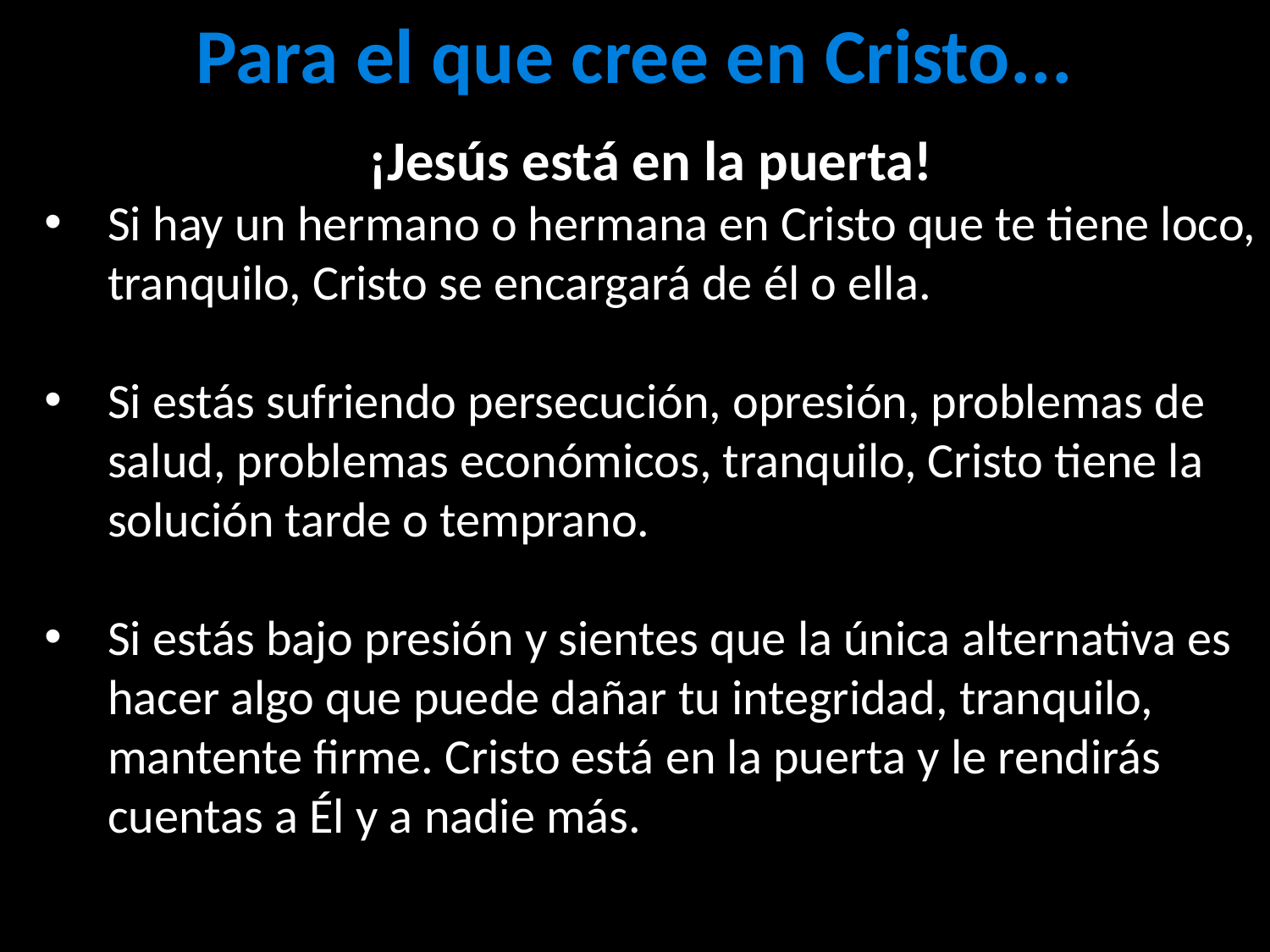

Para el que cree en Cristo...
¡Jesús está en la puerta!
Si hay un hermano o hermana en Cristo que te tiene loco, tranquilo, Cristo se encargará de él o ella.

Si estás sufriendo persecución, opresión, problemas de salud, problemas económicos, tranquilo, Cristo tiene la solución tarde o temprano.

Si estás bajo presión y sientes que la única alternativa es hacer algo que puede dañar tu integridad, tranquilo, mantente firme. Cristo está en la puerta y le rendirás cuentas a Él y a nadie más.